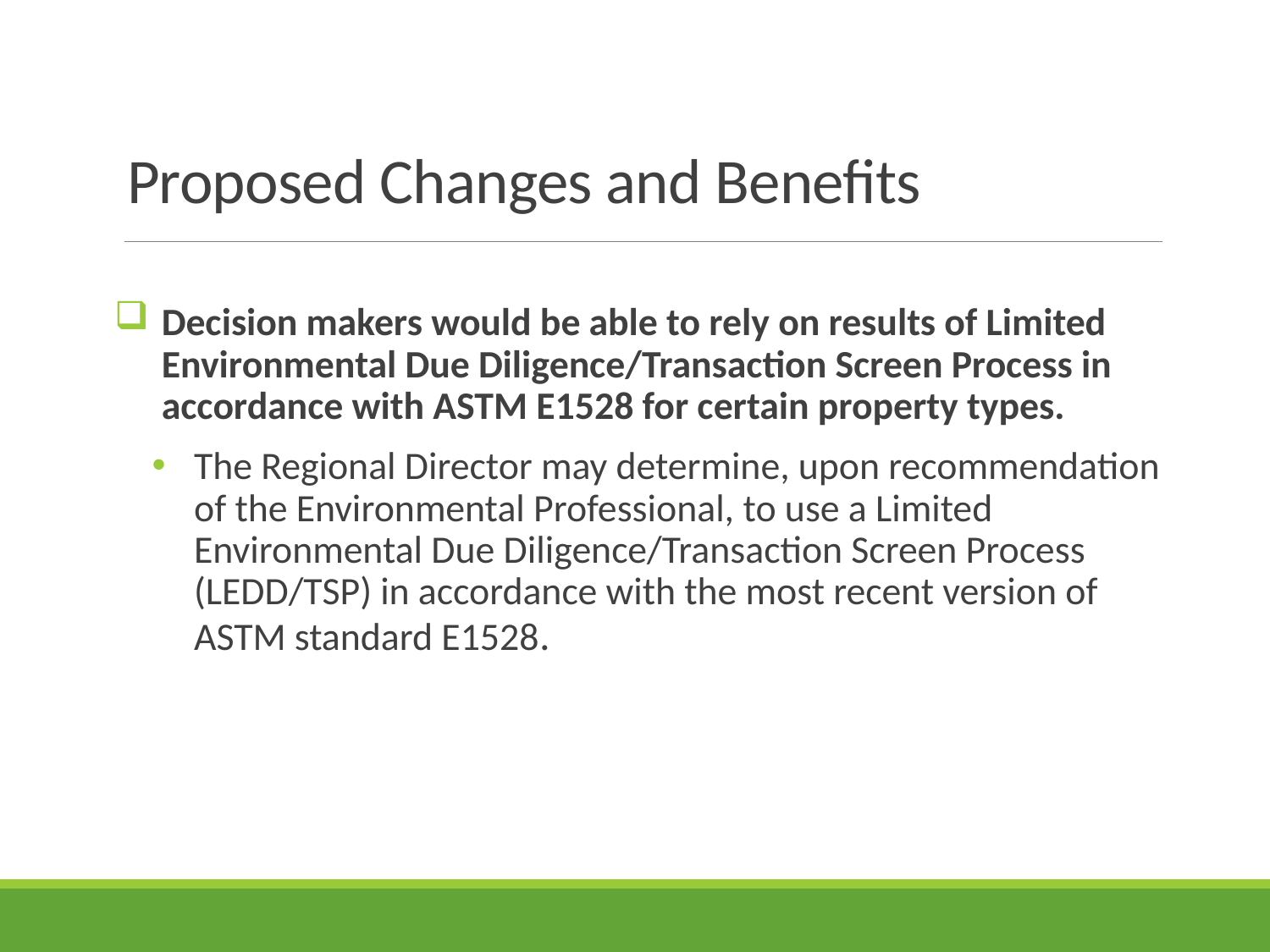

# Proposed Changes and Benefits

Decision makers would be able to rely on results of Limited Environmental Due Diligence/Transaction Screen Process in accordance with ASTM E1528 for certain property types.
The Regional Director may determine, upon recommendation of the Environmental Professional, to use a Limited Environmental Due Diligence/Transaction Screen Process (LEDD/TSP) in accordance with the most recent version of ASTM standard E1528.